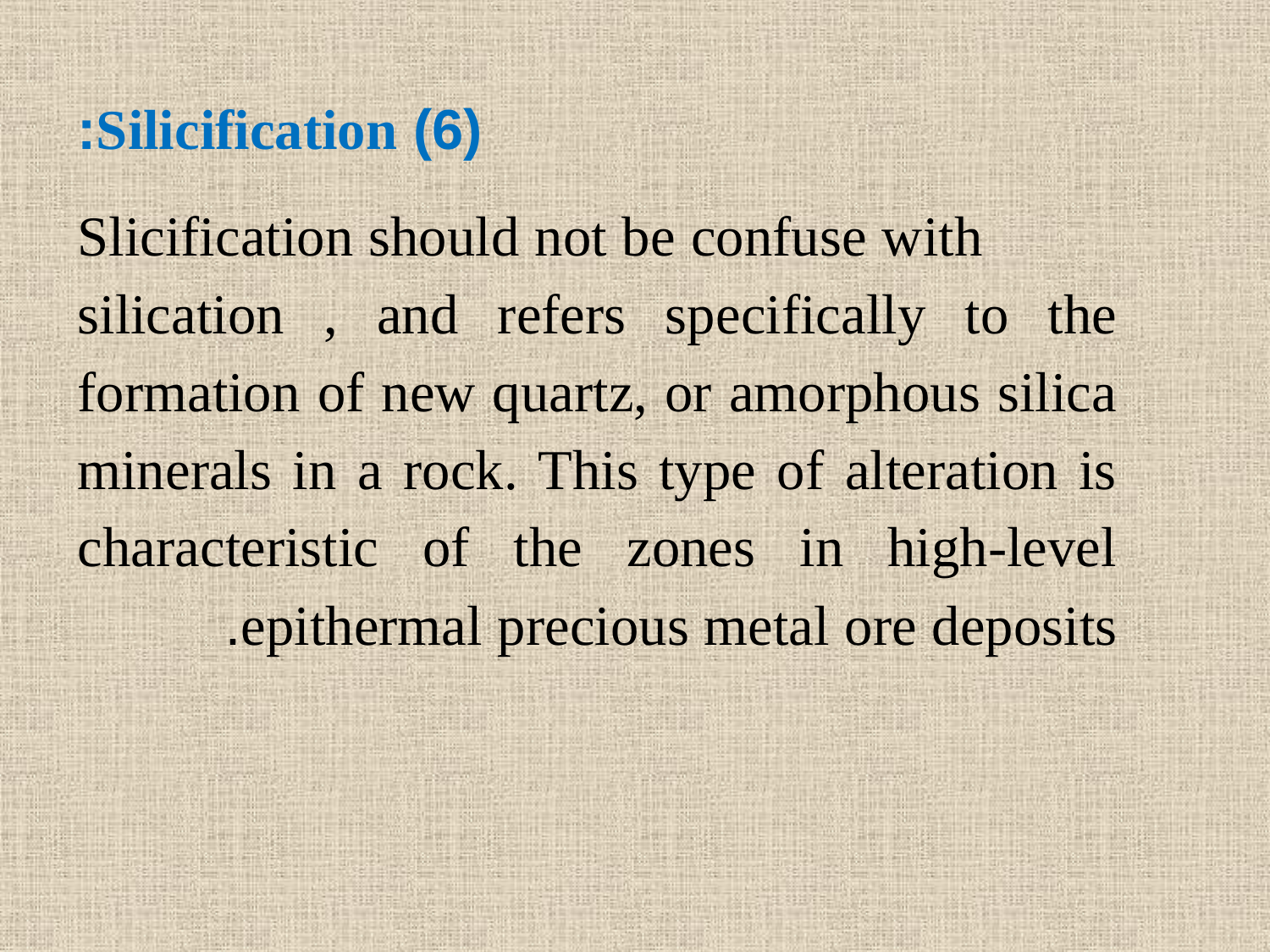

(6) Silicification:
        Slicification should not be confuse with silication , and refers specifically to the formation of new quartz, or amorphous silica minerals in a rock. This type of alteration is characteristic of the zones in high-level epithermal precious metal ore deposits.